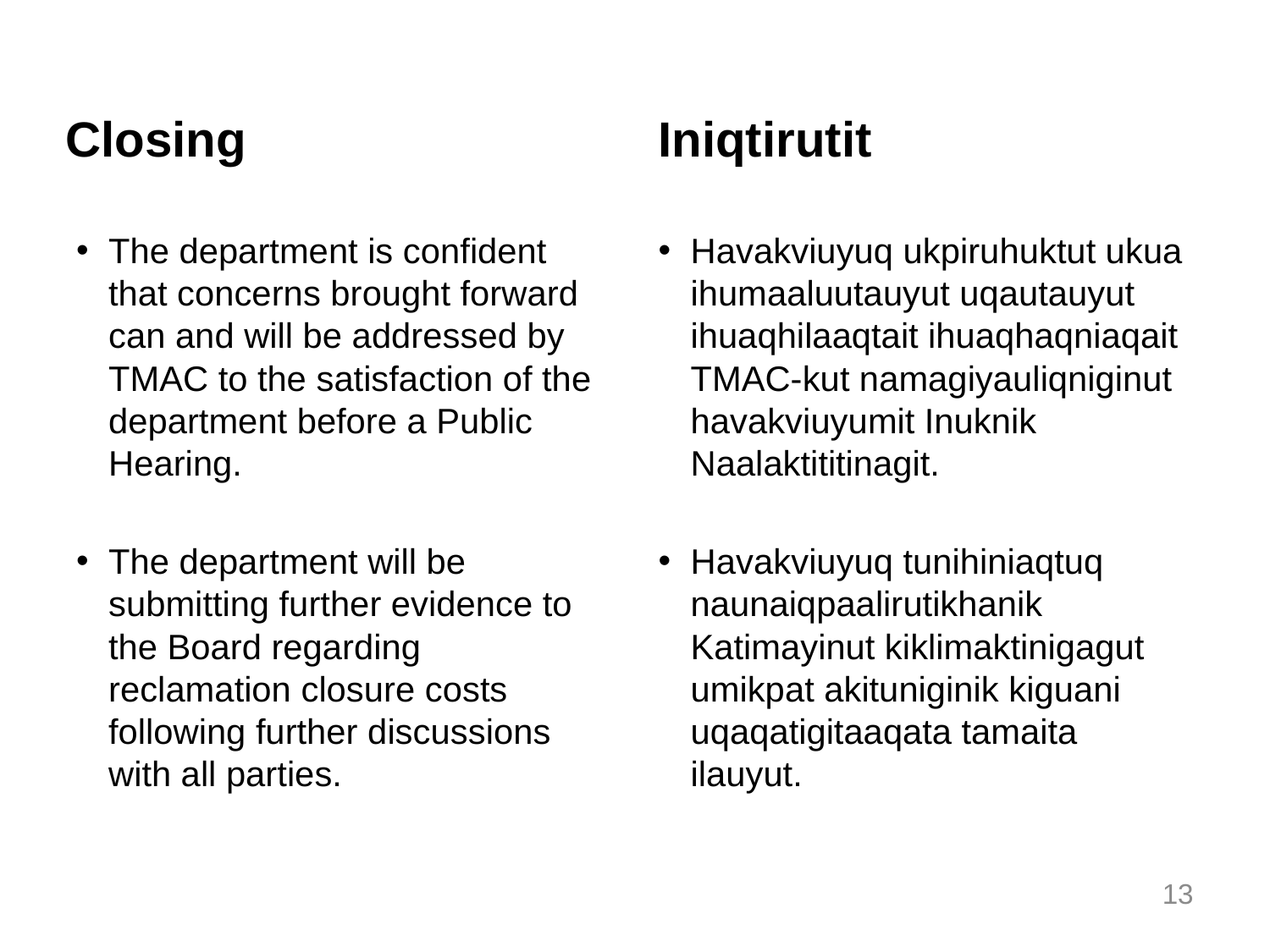

# Closing
Iniqtirutit
The department is confident that concerns brought forward can and will be addressed by TMAC to the satisfaction of the department before a Public Hearing.

The department will be submitting further evidence to the Board regarding reclamation closure costs following further discussions with all parties.
Havakviuyuq ukpiruhuktut ukua ihumaaluutauyut uqautauyut ihuaqhilaaqtait ihuaqhaqniaqait TMAC-kut namagiyauliqniginut havakviuyumit Inuknik Naalaktititinagit.

Havakviuyuq tunihiniaqtuq naunaiqpaalirutikhanik Katimayinut kiklimaktinigagut umikpat akituniginik kiguani uqaqatigitaaqata tamaita ilauyut.
13